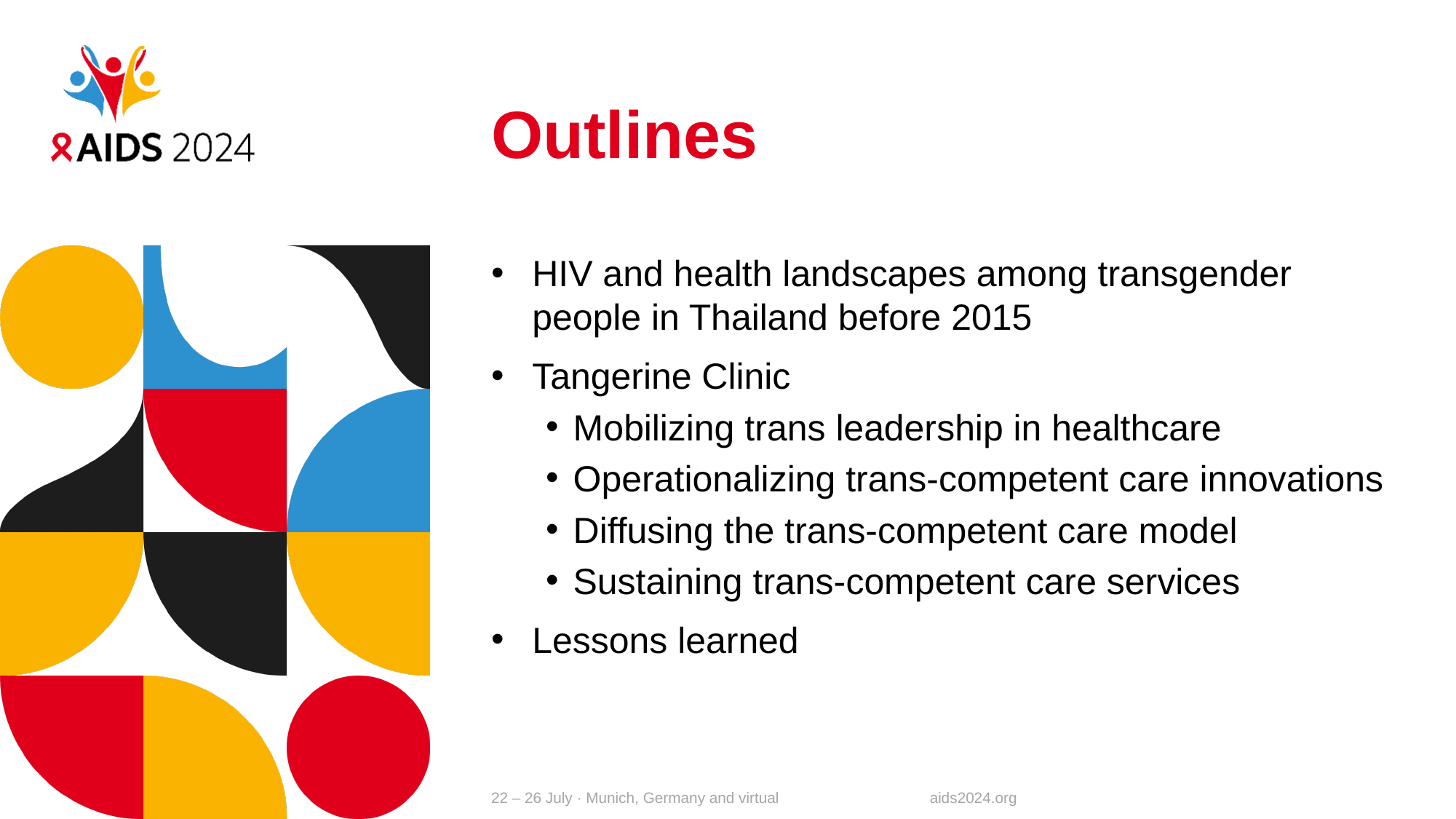

# Outlines
HIV and health landscapes among transgender people in Thailand before 2015
Tangerine Clinic
Mobilizing trans leadership in healthcare
Operationalizing trans-competent care innovations
Diffusing the trans-competent care model
Sustaining trans-competent care services
Lessons learned